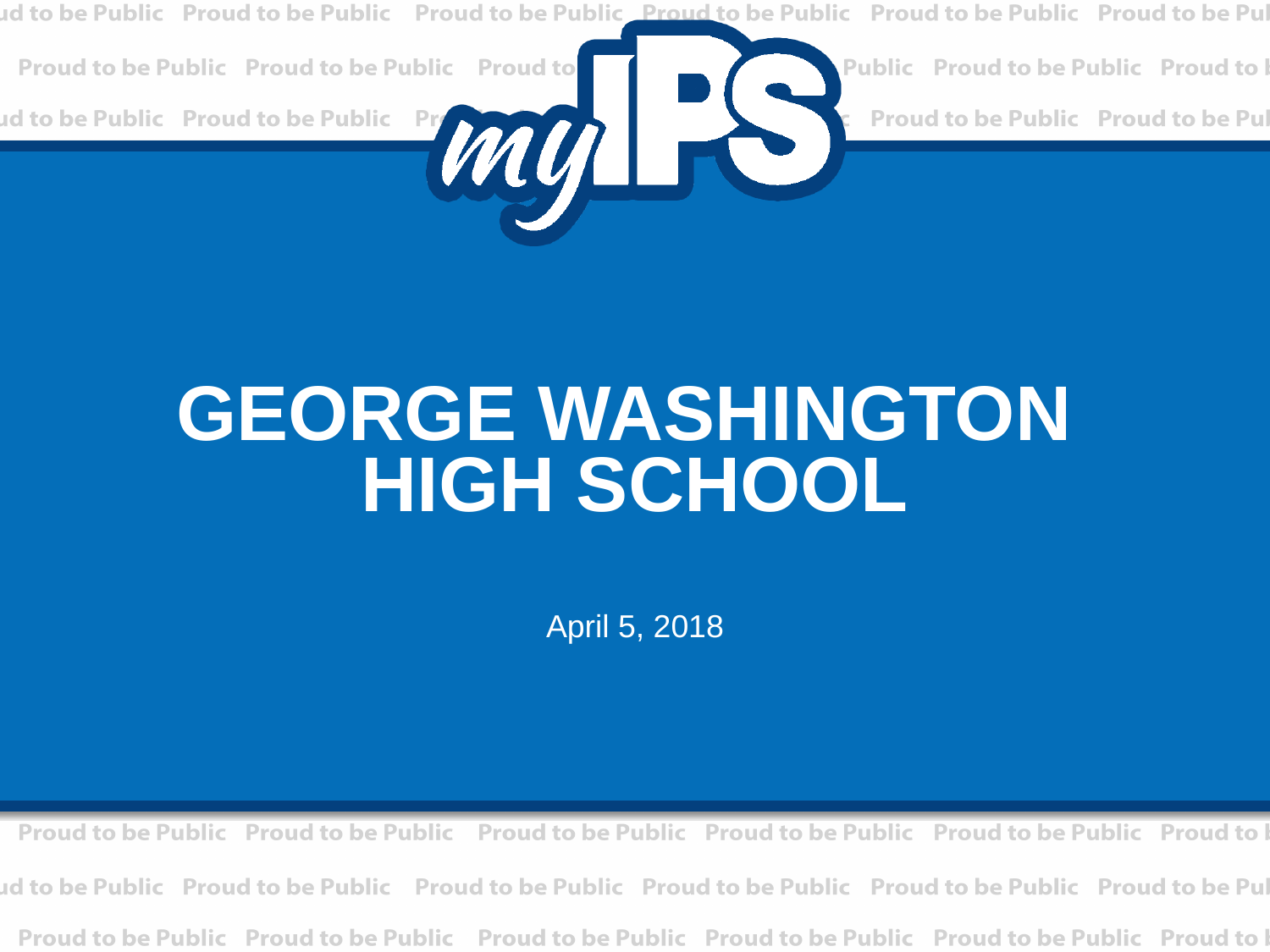

# GEORGE WASHINGTON HIGH SCHOOL
April 5, 2018